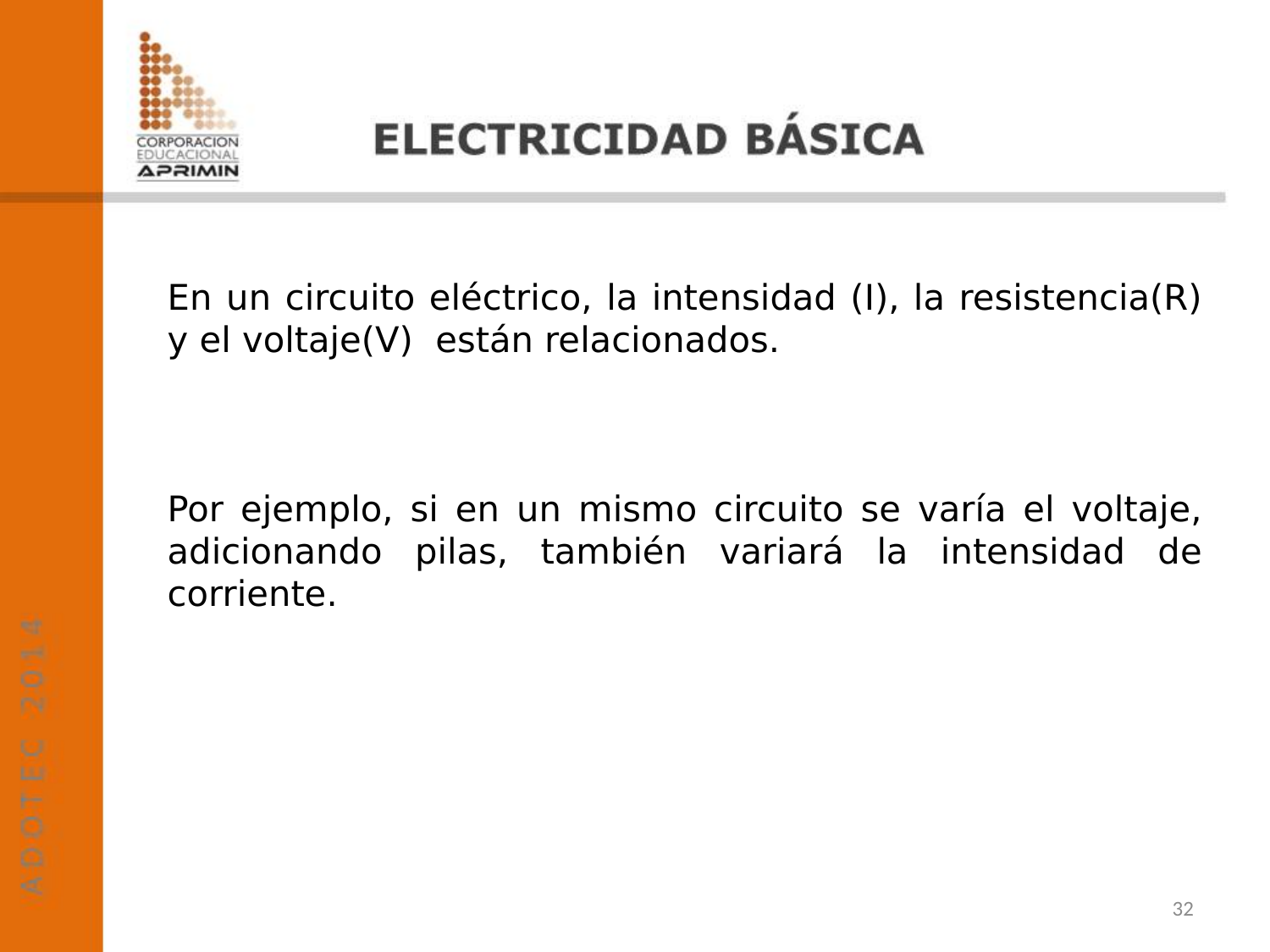

En un circuito eléctrico, la intensidad (I), la resistencia(R) y el voltaje(V)  están relacionados.

Por ejemplo, si en un mismo circuito se varía el voltaje, adicionando pilas, también variará la intensidad de corriente.

32